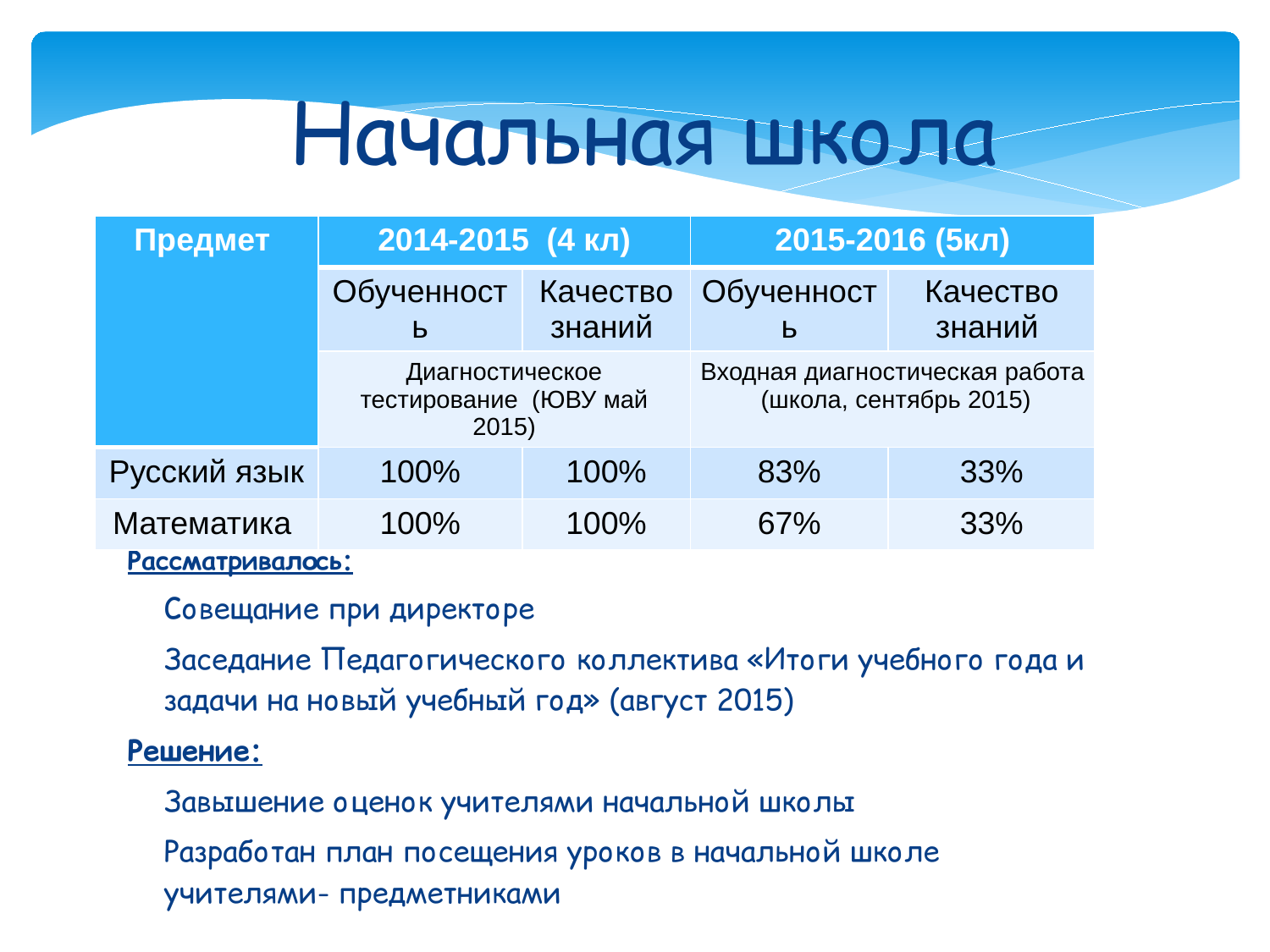

# Начальная школа
| Предмет | 2014-2015 (4 кл) |  | 2015-2016 (5кл) |  |
| --- | --- | --- | --- | --- |
|  | Обученность | Качество знаний | Обученность | Качество знаний |
|  | Диагностическое тестирование (ЮВУ май 2015) |  | Входная диагностическая работа (школа, сентябрь 2015) |  |
| Русский язык | 100% | 100% | 83% | 33% |
| Математика | 100% | 100% | 67% | 33% |
Рассматривалось:
Совещание при директоре
Заседание Педагогического коллектива «Итоги учебного года и задачи на новый учебный год» (август 2015)
Решение:
Завышение оценок учителями начальной школы
Разработан план посещения уроков в начальной школе  учителями- предметниками